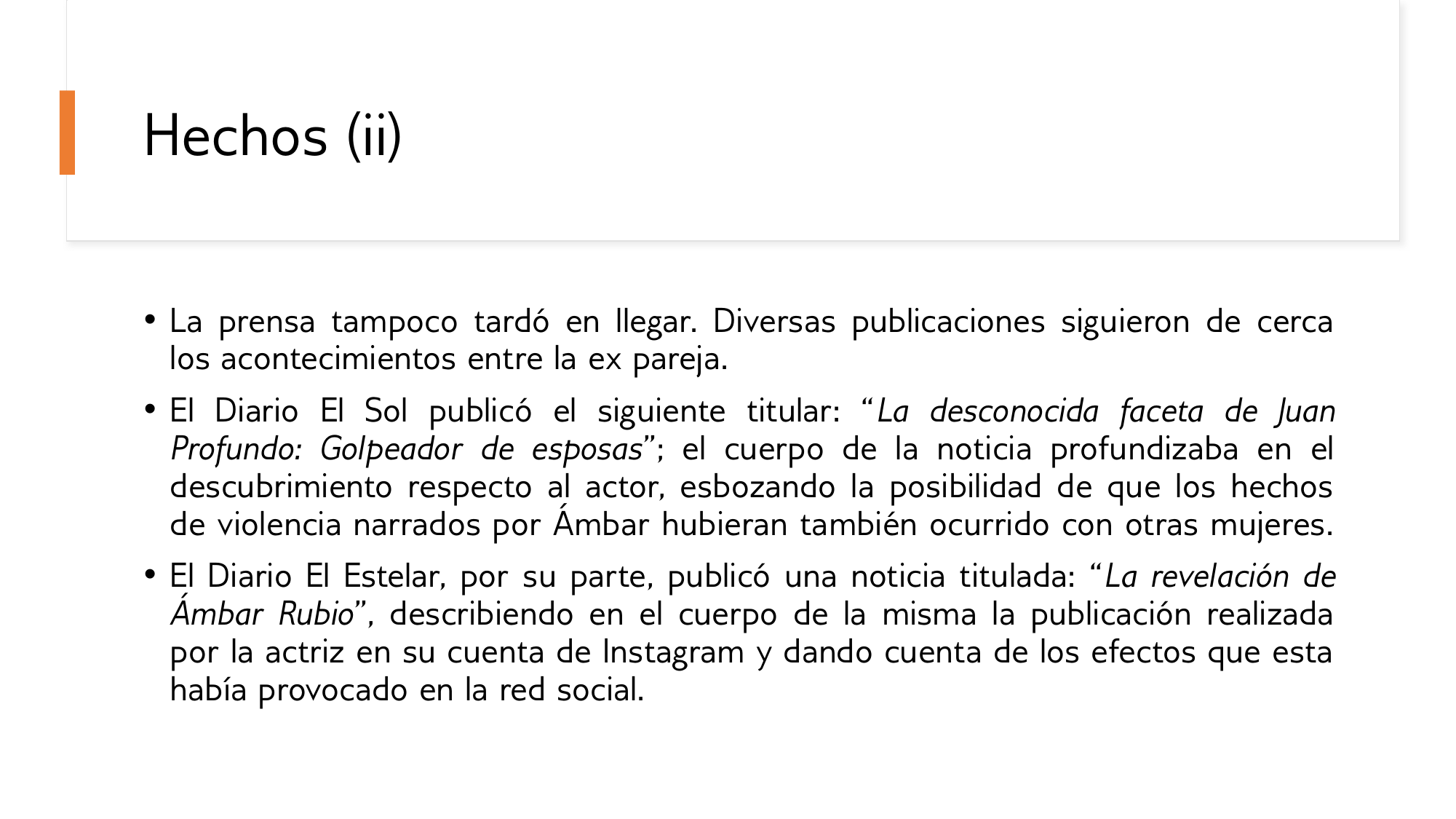

# Hechos (ii)

La prensa tampoco tardó en llegar. Diversas publicaciones siguieron de cerca los acontecimientos entre la ex pareja.
El Diario El Sol publicó el siguiente titular: “La desconocida faceta de Juan Profundo: Golpeador de esposas”; el cuerpo de la noticia profundizaba en el descubrimiento respecto al actor, esbozando la posibilidad de que los hechos de violencia narrados por Ámbar hubieran también ocurrido con otras mujeres.
El Diario El Estelar, por su parte, publicó una noticia titulada: “La revelación de Ámbar Rubio”, describiendo en el cuerpo de la misma la publicación realizada por la actriz en su cuenta de Instagram y dando cuenta de los efectos que esta había provocado en la red social.